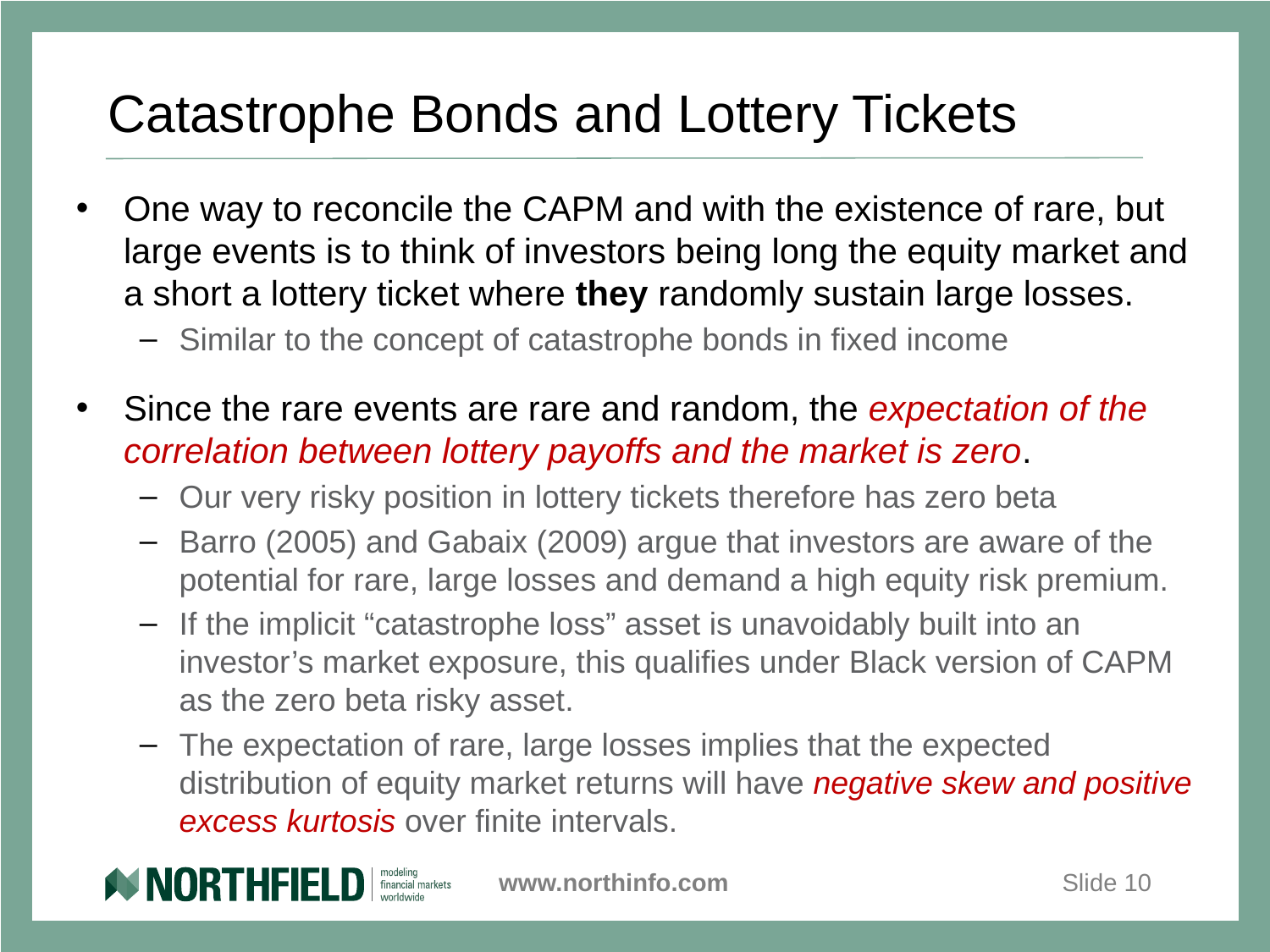

# Catastrophe Bonds and Lottery Tickets
One way to reconcile the CAPM and with the existence of rare, but large events is to think of investors being long the equity market and a short a lottery ticket where they randomly sustain large losses.
Similar to the concept of catastrophe bonds in fixed income
Since the rare events are rare and random, the expectation of the correlation between lottery payoffs and the market is zero.
Our very risky position in lottery tickets therefore has zero beta
Barro (2005) and Gabaix (2009) argue that investors are aware of the potential for rare, large losses and demand a high equity risk premium.
If the implicit “catastrophe loss” asset is unavoidably built into an investor’s market exposure, this qualifies under Black version of CAPM as the zero beta risky asset.
The expectation of rare, large losses implies that the expected distribution of equity market returns will have negative skew and positive excess kurtosis over finite intervals.